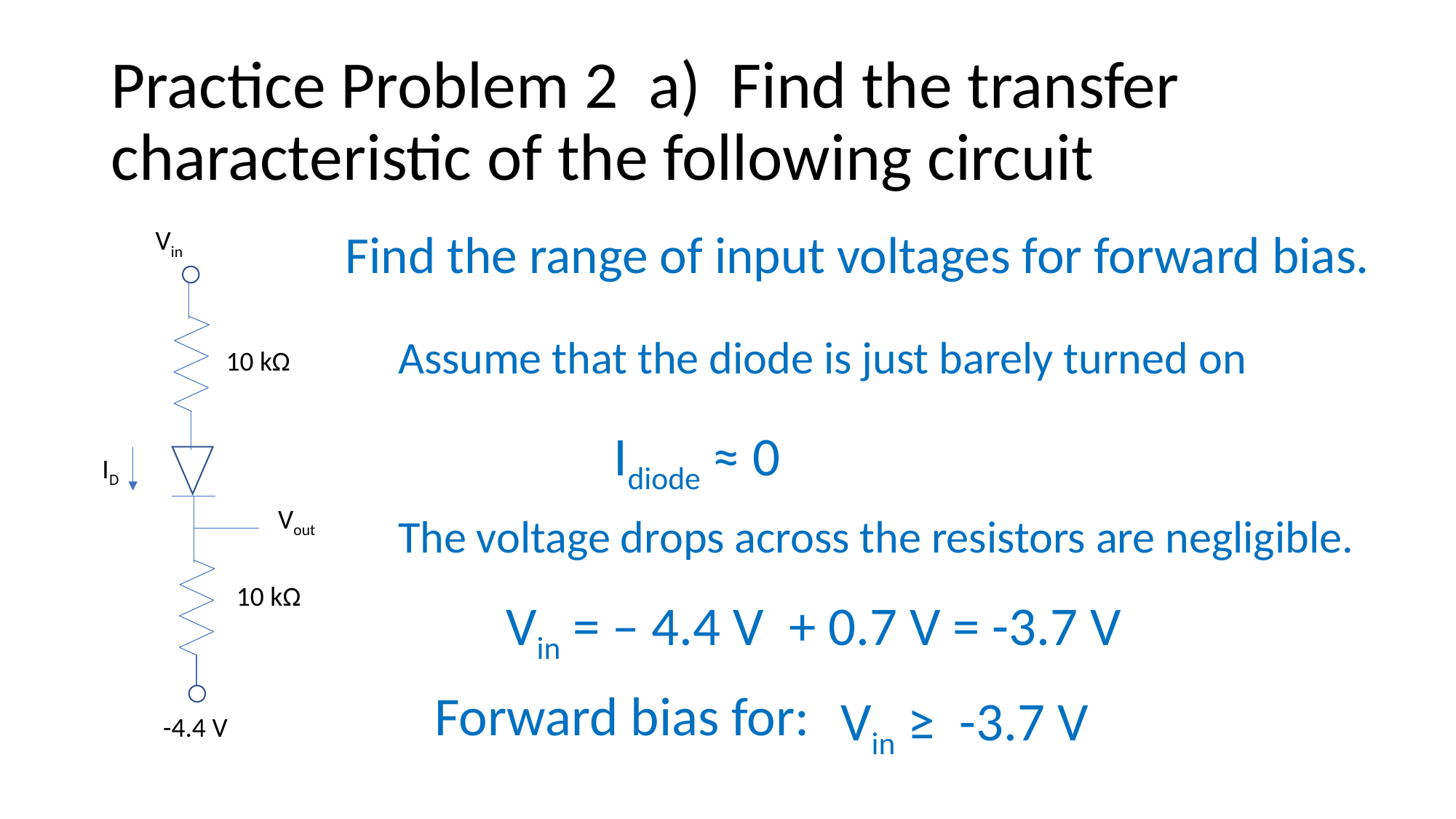

# Practice Problem 2  a)  Find the transfer characteristic of the following circuit
Find the range of input voltages for forward bias.
Vin

10 kΩ
ID

Vout
10 kΩ

-4.4 V
Assume that the diode is just barely turned on
Idiode ≈ 0
The voltage drops across the resistors are negligible.
Vin = – 4.4 V  + 0.7 V = -3.7 V
Forward bias for:
Vin ≥  -3.7 V